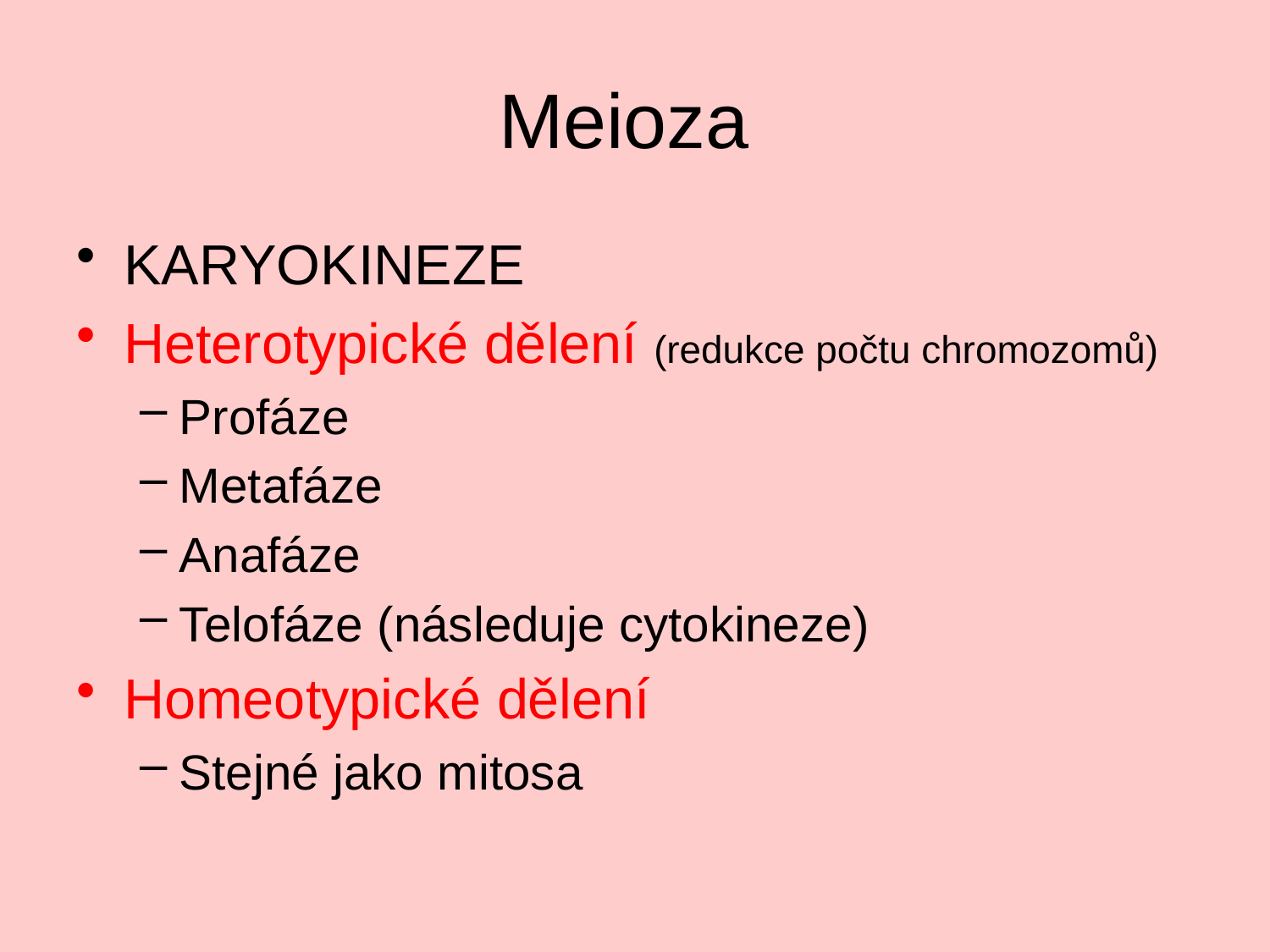

# Meioza
KARYOKINEZE
Heterotypické dělení (redukce počtu chromozomů)
Profáze
Metafáze
Anafáze
Telofáze (následuje cytokineze)
Homeotypické dělení
Stejné jako mitosa